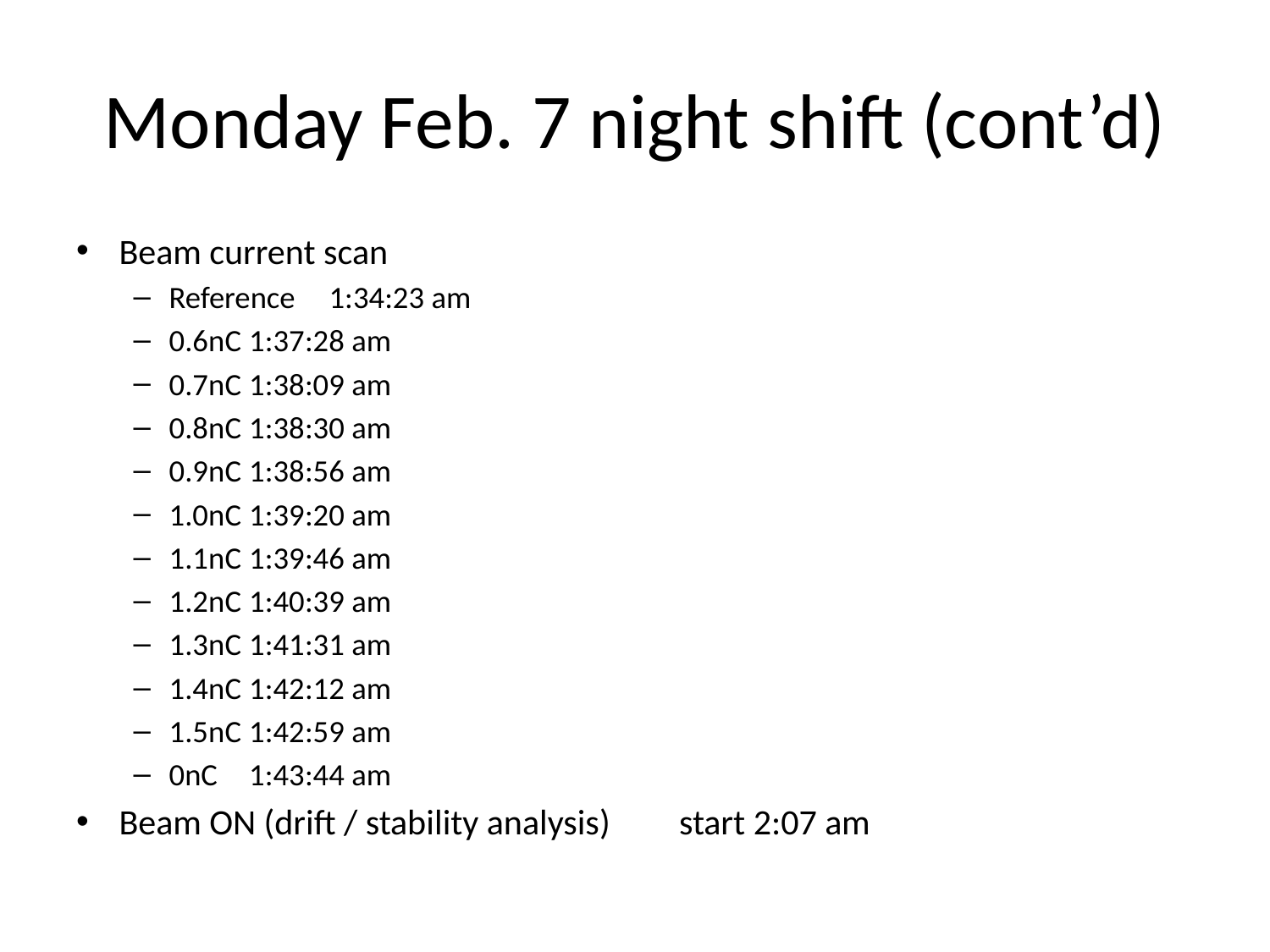

# Monday Feb. 7 night shift (cont’d)
Beam current scan
Reference	1:34:23 am
0.6nC		1:37:28 am
0.7nC		1:38:09 am
0.8nC		1:38:30 am
0.9nC		1:38:56 am
1.0nC		1:39:20 am
1.1nC		1:39:46 am
1.2nC		1:40:39 am
1.3nC		1:41:31 am
1.4nC		1:42:12 am
1.5nC		1:42:59 am
0nC		1:43:44 am
Beam ON (drift / stability analysis)	start 2:07 am